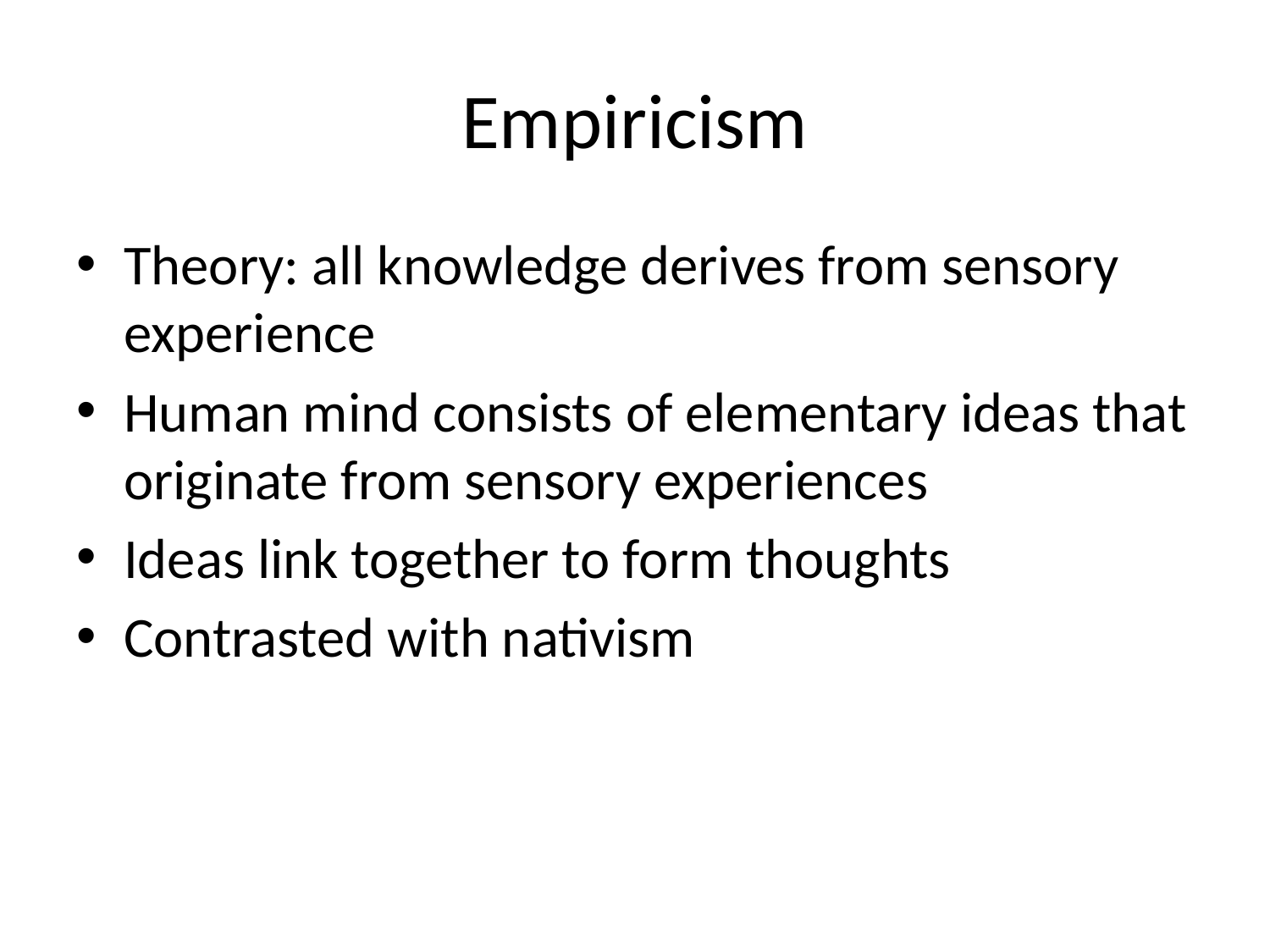

# Empiricism
Theory: all knowledge derives from sensory experience
Human mind consists of elementary ideas that originate from sensory experiences
Ideas link together to form thoughts
Contrasted with nativism